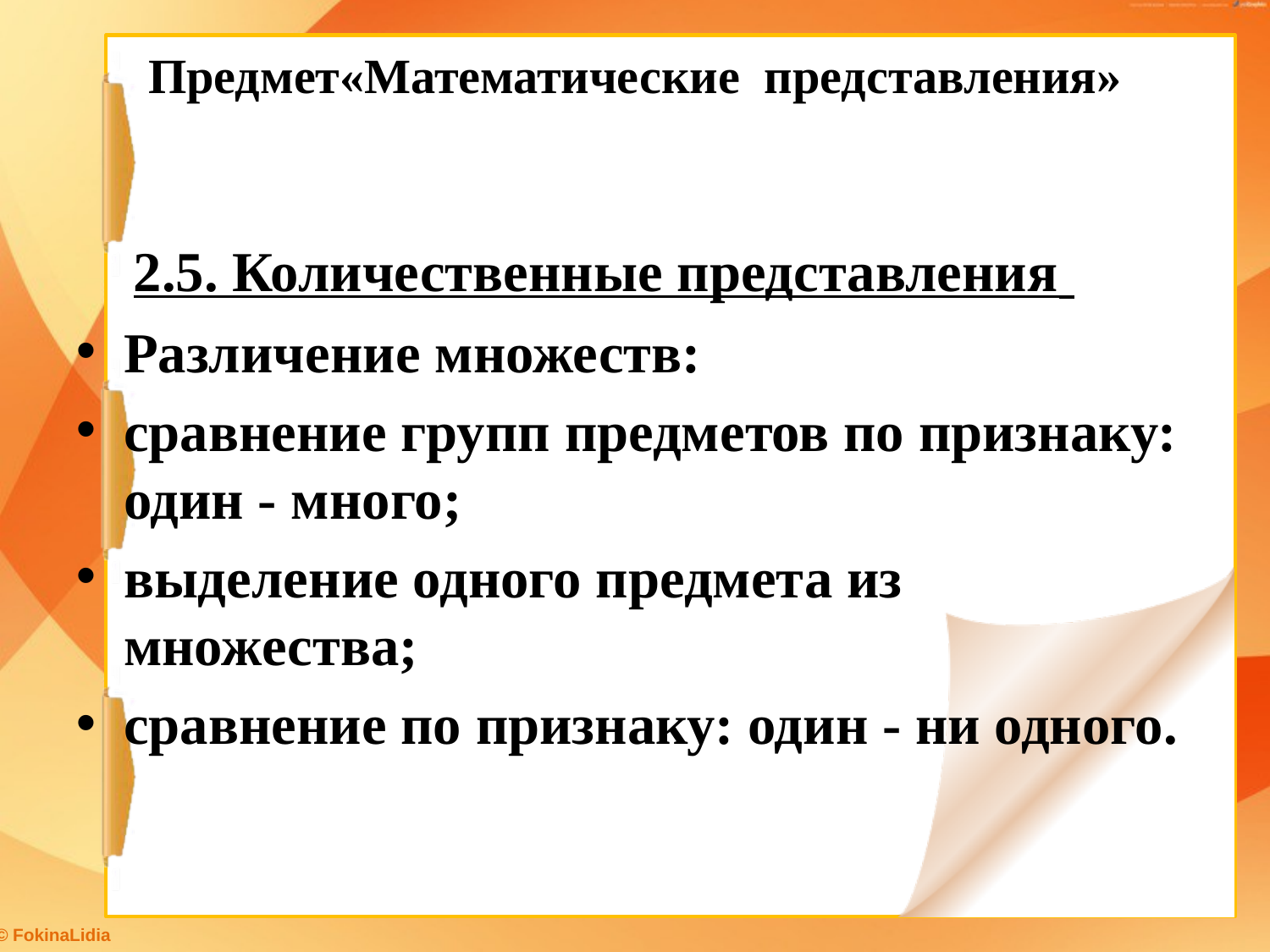

# Предмет«Математические  представления»
    2.5. Количественные представления
Различение множеств:
сравнение групп предметов по признаку: один - много;
выделение одного предмета из множества;
сравнение по признаку: один - ни одного.